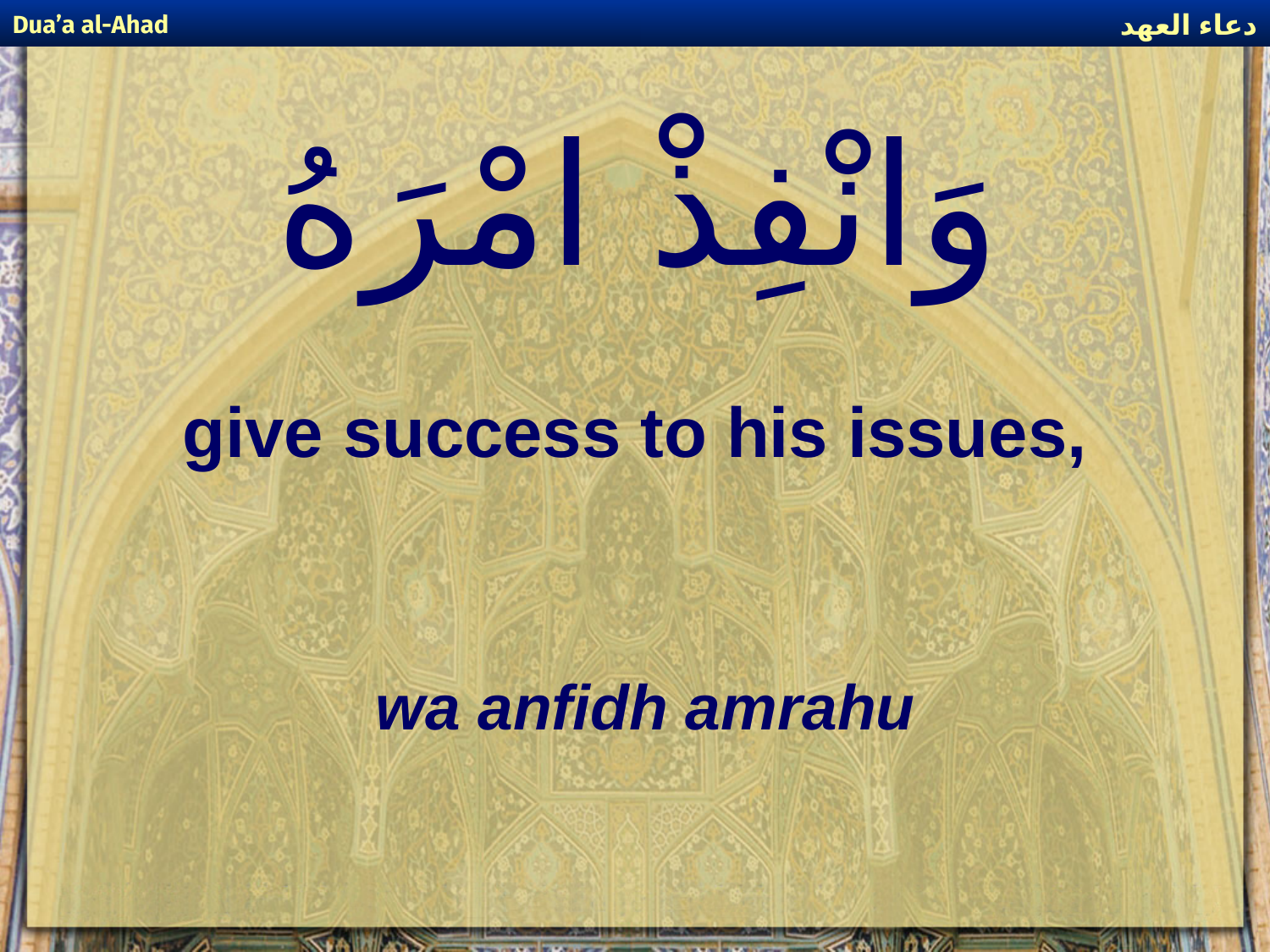

دعاء العهد
Dua’a al-Ahad
# وَانْفِذْ امْرَهُ
give success to his issues,
wa anfidh amrahu